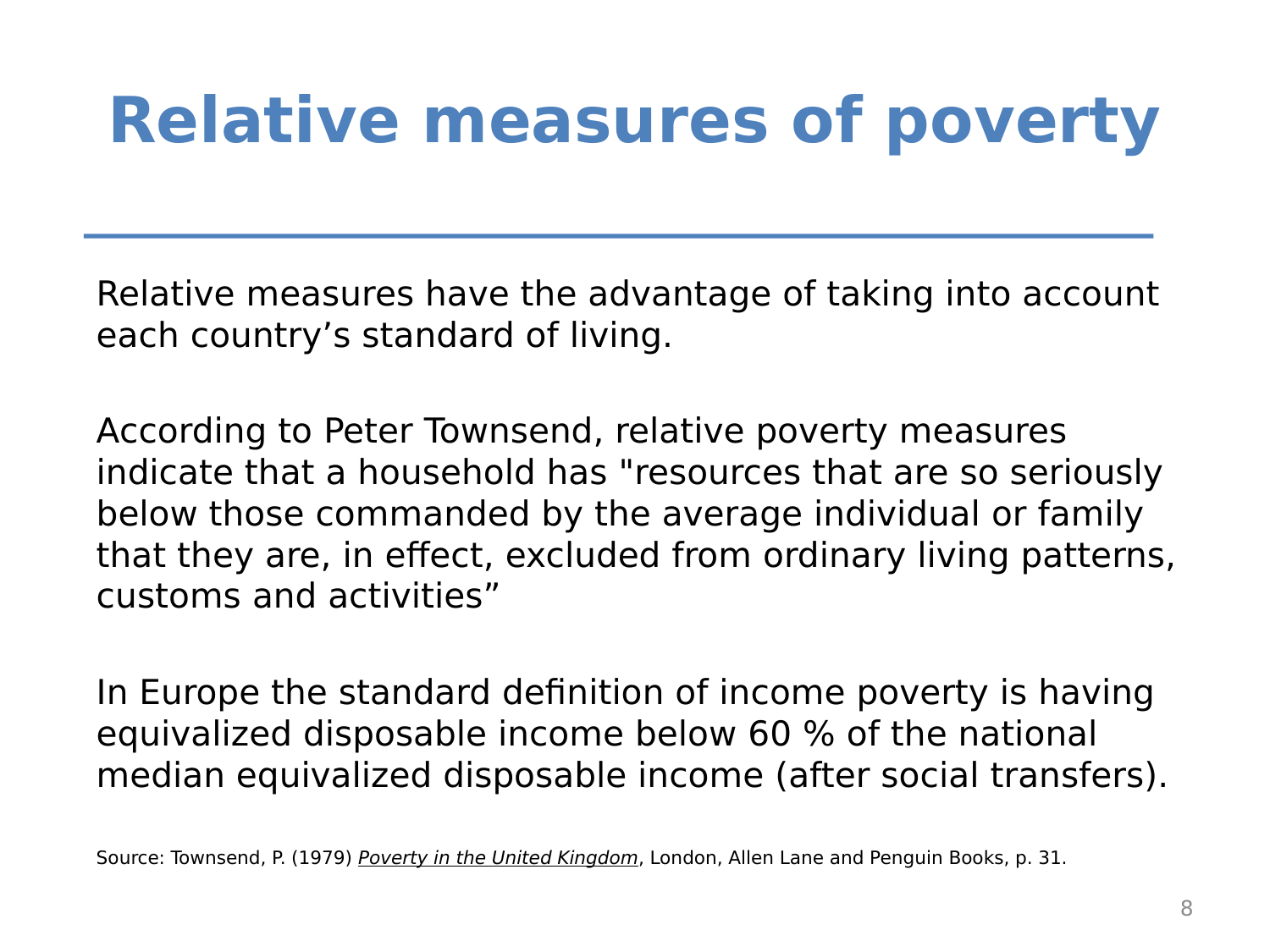

# Relative measures of poverty

Relative measures have the advantage of taking into account each country’s standard of living.

According to Peter Townsend, relative poverty measures indicate that a household has "resources that are so seriously below those commanded by the average individual or family that they are, in effect, excluded from ordinary living patterns, customs and activities”

In Europe the standard definition of income poverty is having equivalized disposable income below 60 % of the national median equivalized disposable income (after social transfers).

Source: Townsend, P. (1979) Poverty in the United Kingdom, London, Allen Lane and Penguin Books, p. 31.

8